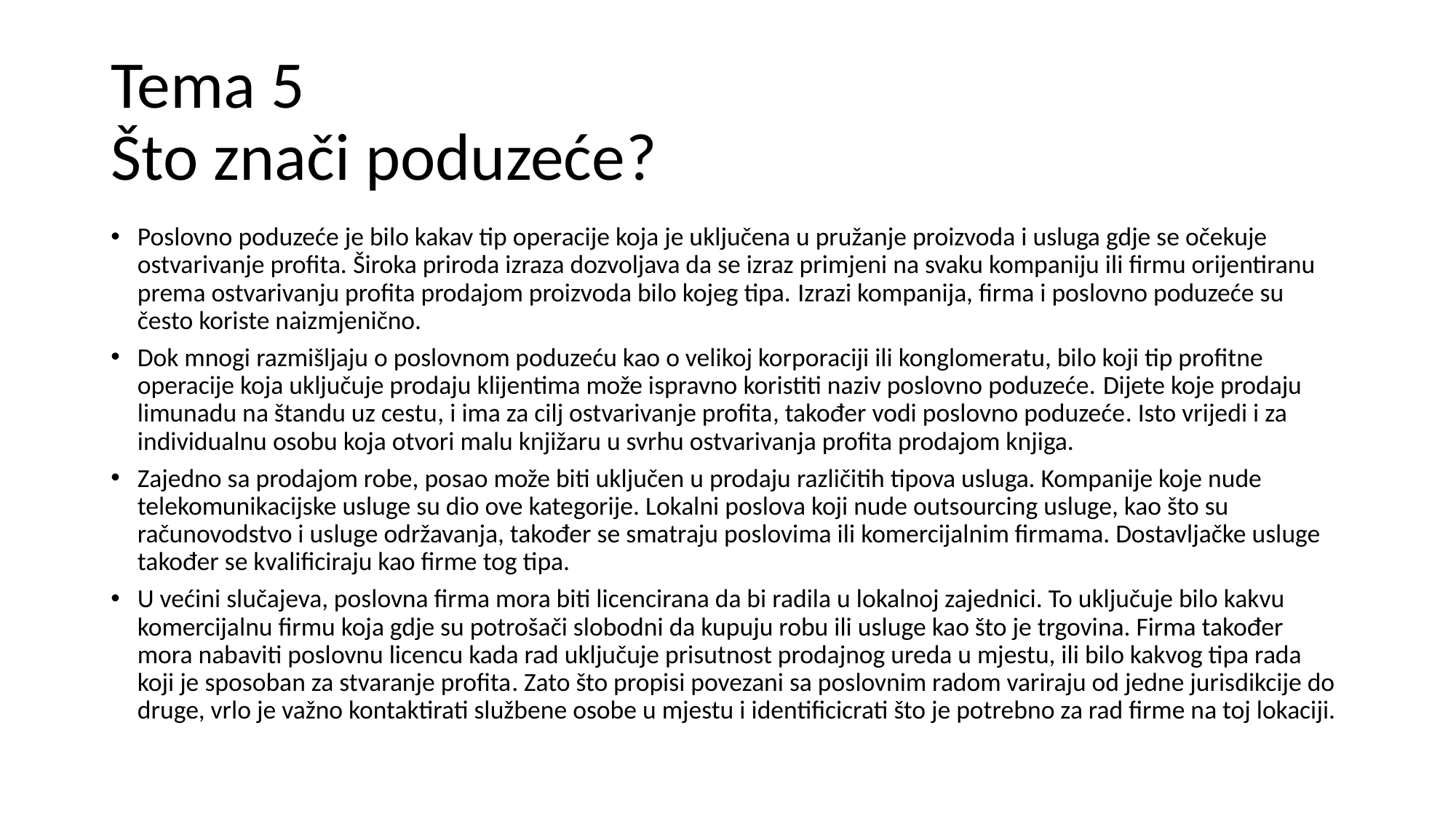

# Tema 5 Što znači poduzeće?
Poslovno poduzeće je bilo kakav tip operacije koja je uključena u pružanje proizvoda i usluga gdje se očekuje ostvarivanje profita. Široka priroda izraza dozvoljava da se izraz primjeni na svaku kompaniju ili firmu orijentiranu prema ostvarivanju profita prodajom proizvoda bilo kojeg tipa. Izrazi kompanija, firma i poslovno poduzeće su često koriste naizmjenično.
Dok mnogi razmišljaju o poslovnom poduzeću kao o velikoj korporaciji ili konglomeratu, bilo koji tip profitne operacije koja uključuje prodaju klijentima može ispravno koristiti naziv poslovno poduzeće. Dijete koje prodaju limunadu na štandu uz cestu, i ima za cilj ostvarivanje profita, također vodi poslovno poduzeće. Isto vrijedi i za individualnu osobu koja otvori malu knjižaru u svrhu ostvarivanja profita prodajom knjiga.
Zajedno sa prodajom robe, posao može biti uključen u prodaju različitih tipova usluga. Kompanije koje nude telekomunikacijske usluge su dio ove kategorije. Lokalni poslova koji nude outsourcing usluge, kao što su računovodstvo i usluge održavanja, također se smatraju poslovima ili komercijalnim firmama. Dostavljačke usluge također se kvalificiraju kao firme tog tipa.
U većini slučajeva, poslovna firma mora biti licencirana da bi radila u lokalnoj zajednici. To uključuje bilo kakvu komercijalnu firmu koja gdje su potrošači slobodni da kupuju robu ili usluge kao što je trgovina. Firma također mora nabaviti poslovnu licencu kada rad uključuje prisutnost prodajnog ureda u mjestu, ili bilo kakvog tipa rada koji je sposoban za stvaranje profita. Zato što propisi povezani sa poslovnim radom variraju od jedne jurisdikcije do druge, vrlo je važno kontaktirati službene osobe u mjestu i identificicrati što je potrebno za rad firme na toj lokaciji.